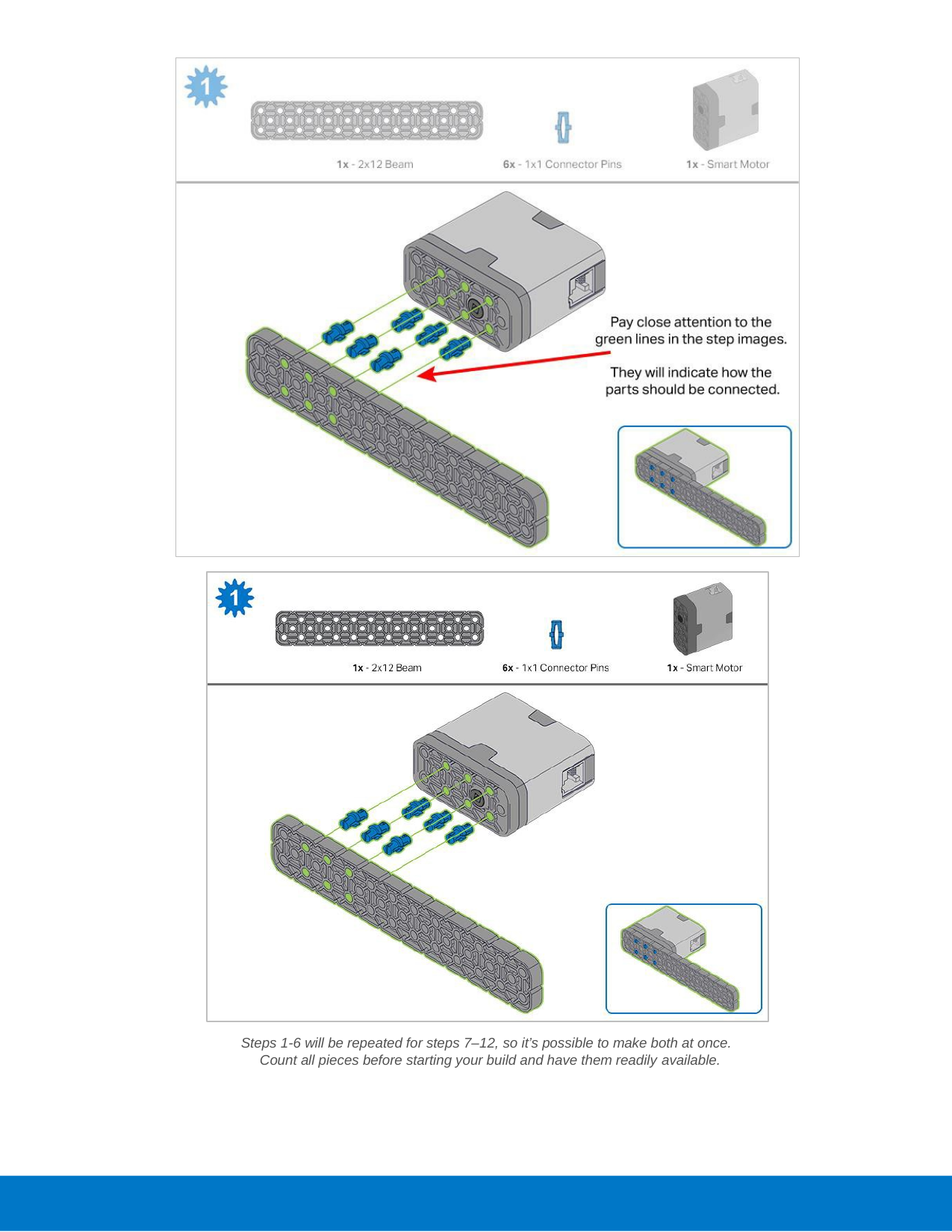

Steps 1-6 will be repeated for steps 7–12, so it’s possible to make both at once.  Count all pieces before starting your build and have them readily available.